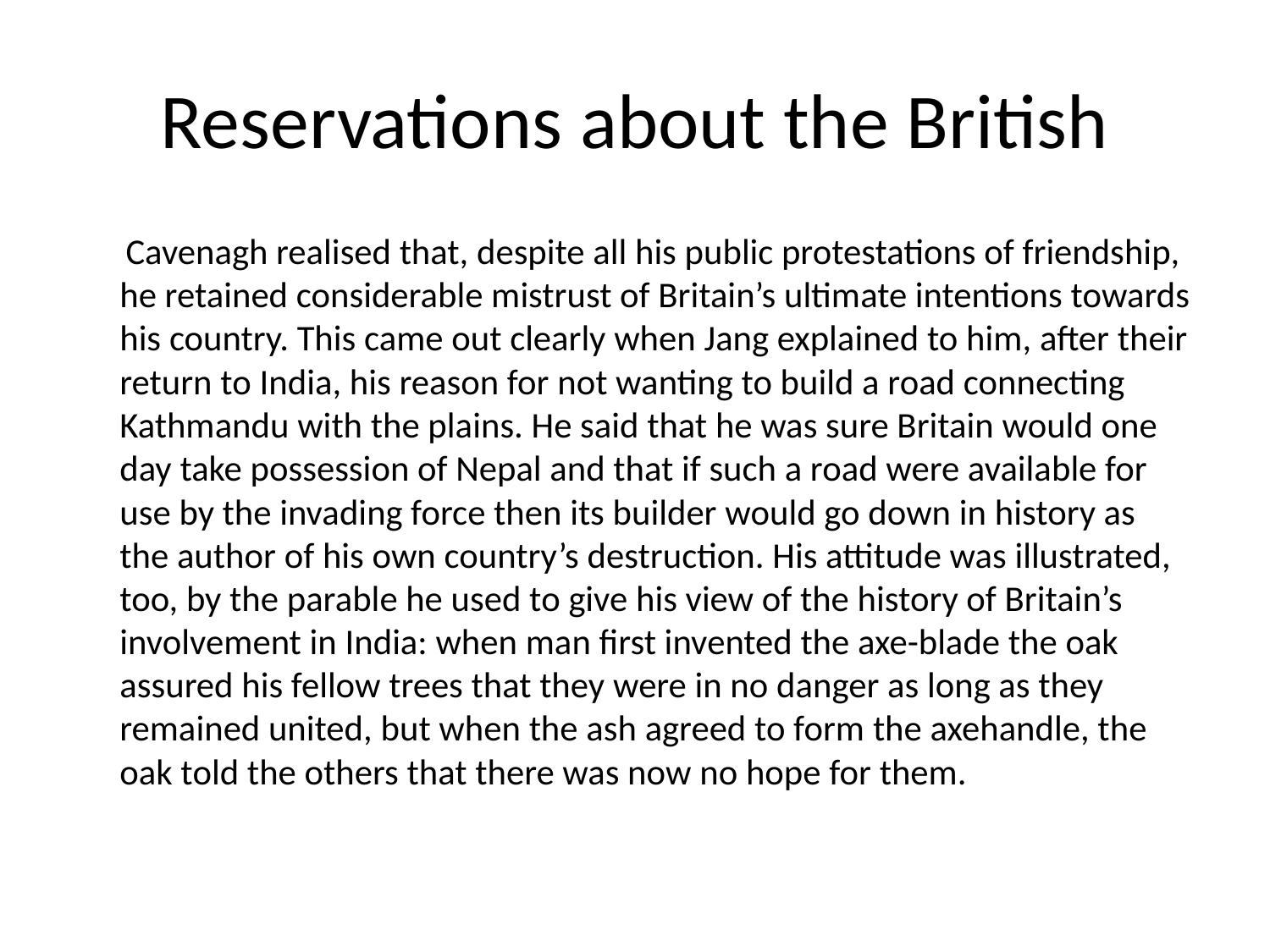

# Reservations about the British
      Cavenagh realised that, despite all his public protestations of friendship, he retained considerable mistrust of Britain’s ultimate intentions towards his country. This came out clearly when Jang explained to him, after their return to India, his reason for not wanting to build a road connecting Kathmandu with the plains. He said that he was sure Britain would one day take possession of Nepal and that if such a road were available for use by the invading force then its builder would go down in history as the author of his own country’s destruction. His attitude was illustrated, too, by the parable he used to give his view of the history of Britain’s involvement in India: when man first invented the axe-blade the oak assured his fellow trees that they were in no danger as long as they remained united, but when the ash agreed to form the axehandle, the oak told the others that there was now no hope for them.